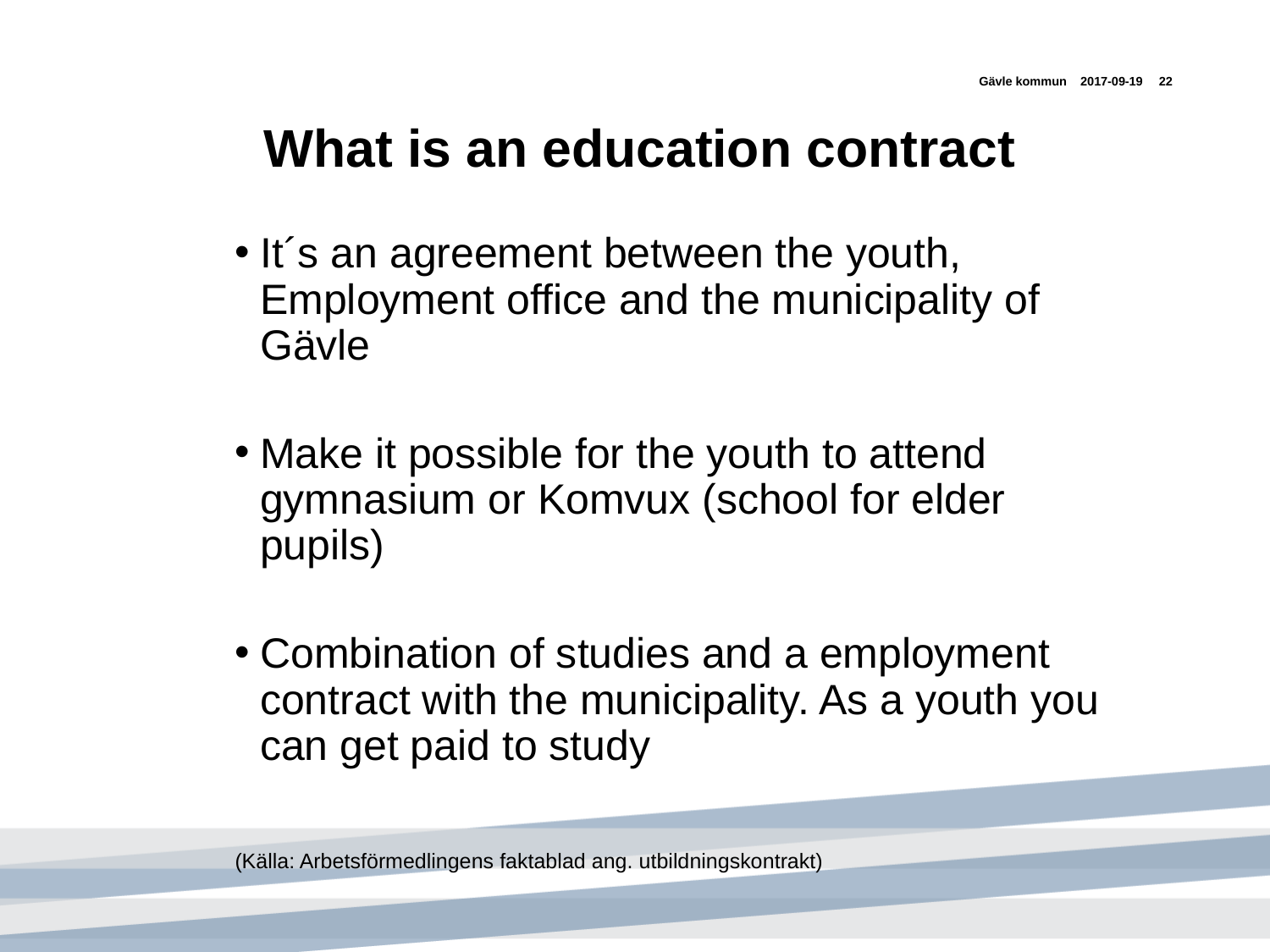

Gävle kommun
2017-09-19
22
# What is an education contract
It´s an agreement between the youth, Employment office and the municipality of Gävle

Make it possible for the youth to attend gymnasium or Komvux (school for elder pupils)

Combination of studies and a employment contract with the municipality. As a youth you can get paid to study

(Källa: Arbetsförmedlingens faktablad ang. utbildningskontrakt)